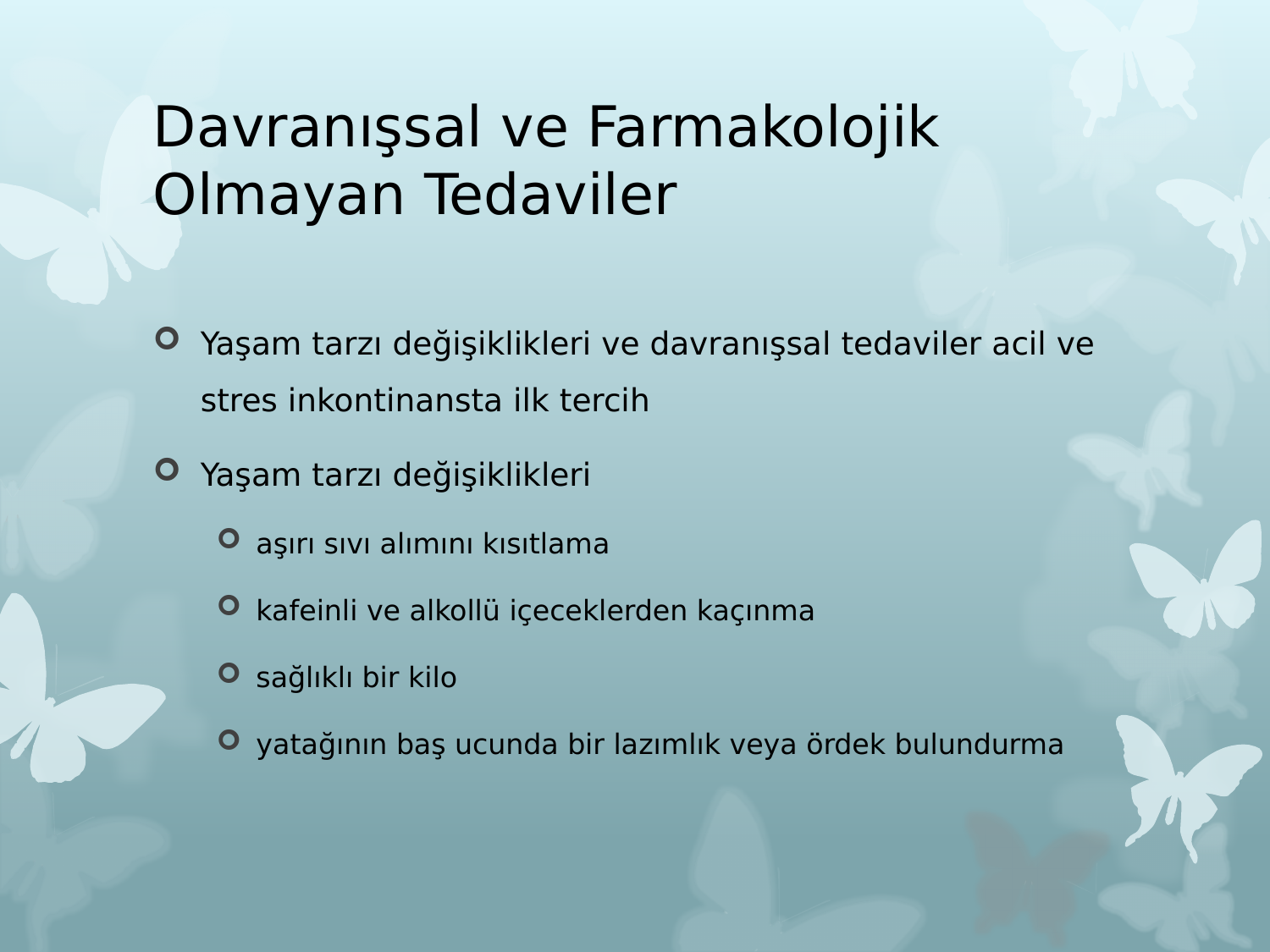

# Davranışsal ve Farmakolojik Olmayan Tedaviler
Yaşam tarzı değişiklikleri ve davranışsal tedaviler acil ve stres inkontinansta ilk tercih
Yaşam tarzı değişiklikleri
aşırı sıvı alımını kısıtlama
kafeinli ve alkollü içeceklerden kaçınma
sağlıklı bir kilo
yatağının baş ucunda bir lazımlık veya ördek bulundurma